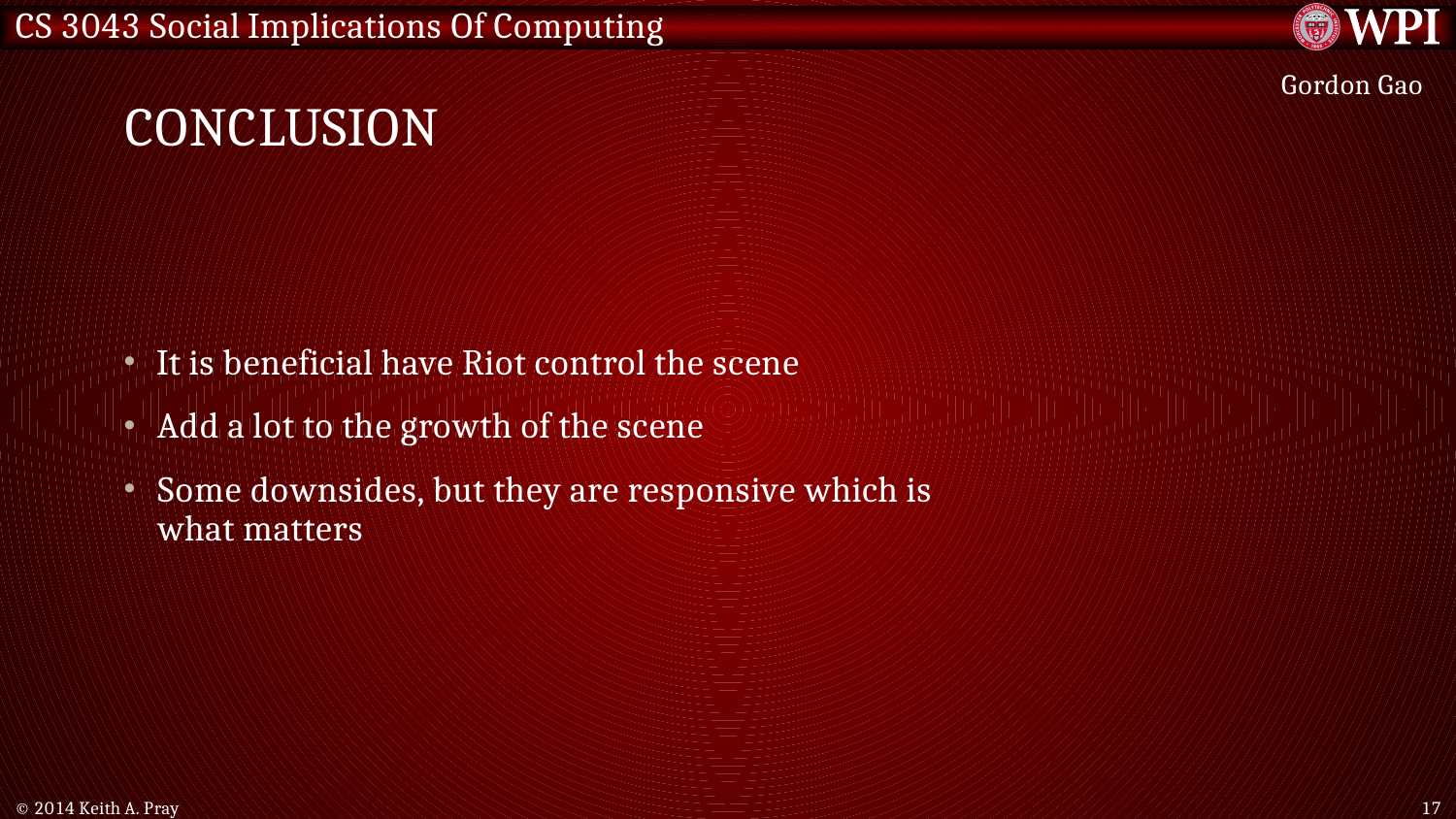

# Conclusion
Gordon Gao

It is beneficial have Riot control the scene
Add a lot to the growth of the scene
Some downsides, but they are responsive which is what matters

© 2014 Keith A. Pray
17